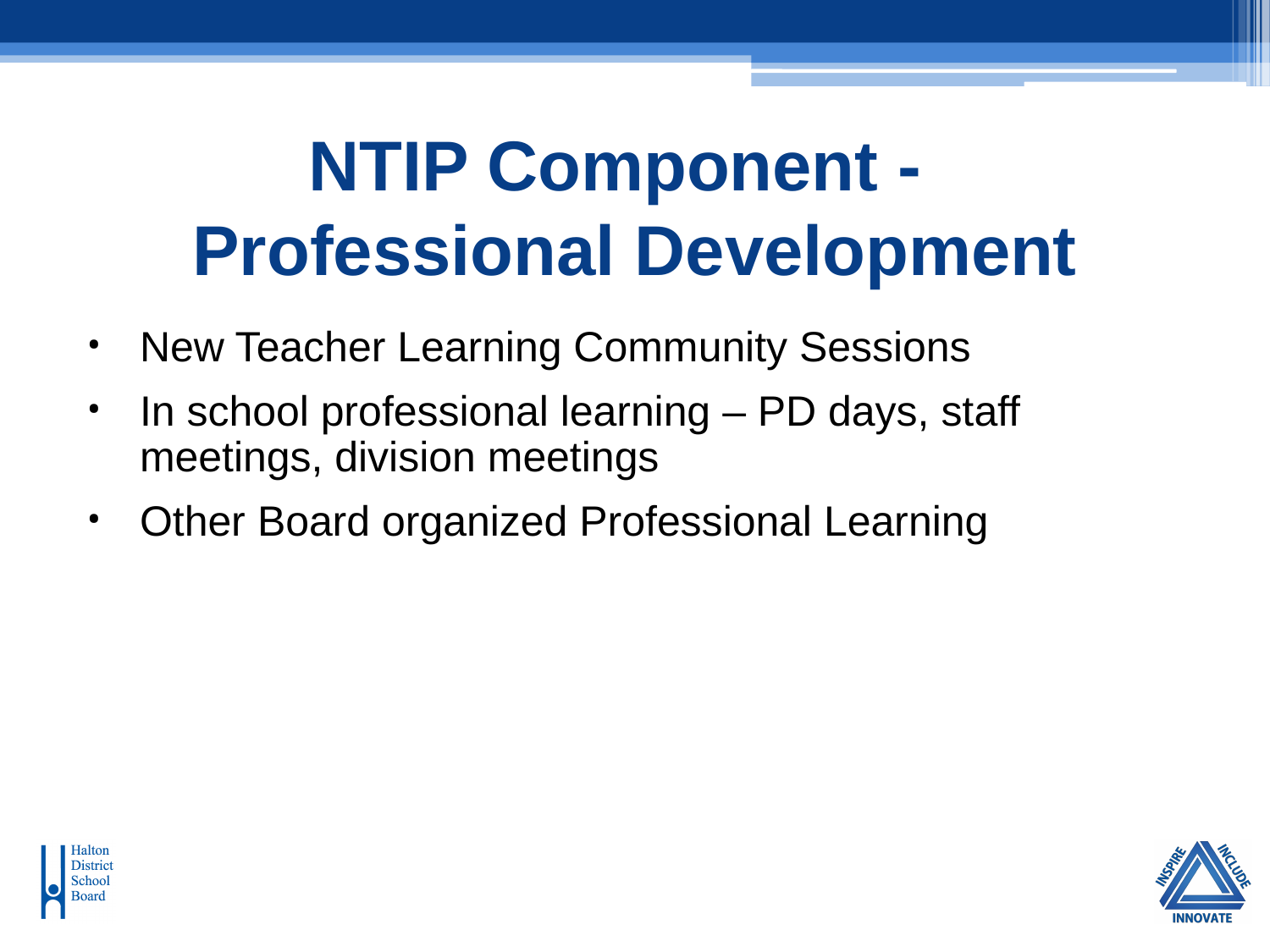

# NTIP Component -
Professional Development
New Teacher Learning Community Sessions

In school professional learning – PD days, staff meetings, division meetings

Other Board organized Professional Learning